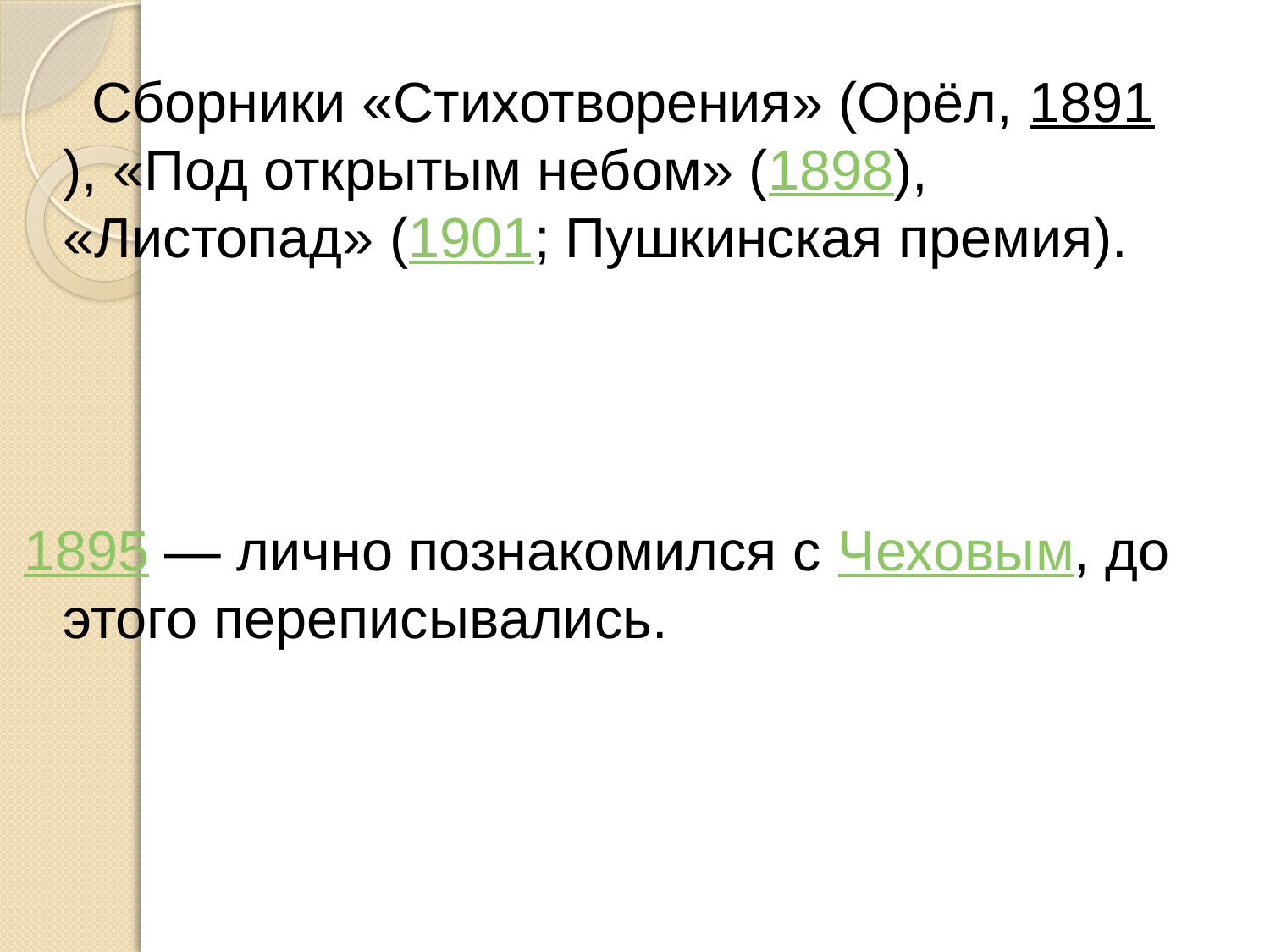

Сборники «Стихотворения» (Орёл, 1891), «Под открытым небом» (1898), «Листопад» (1901; Пушкинская премия).

1895 — лично познакомился с Чеховым, до этого переписывались.